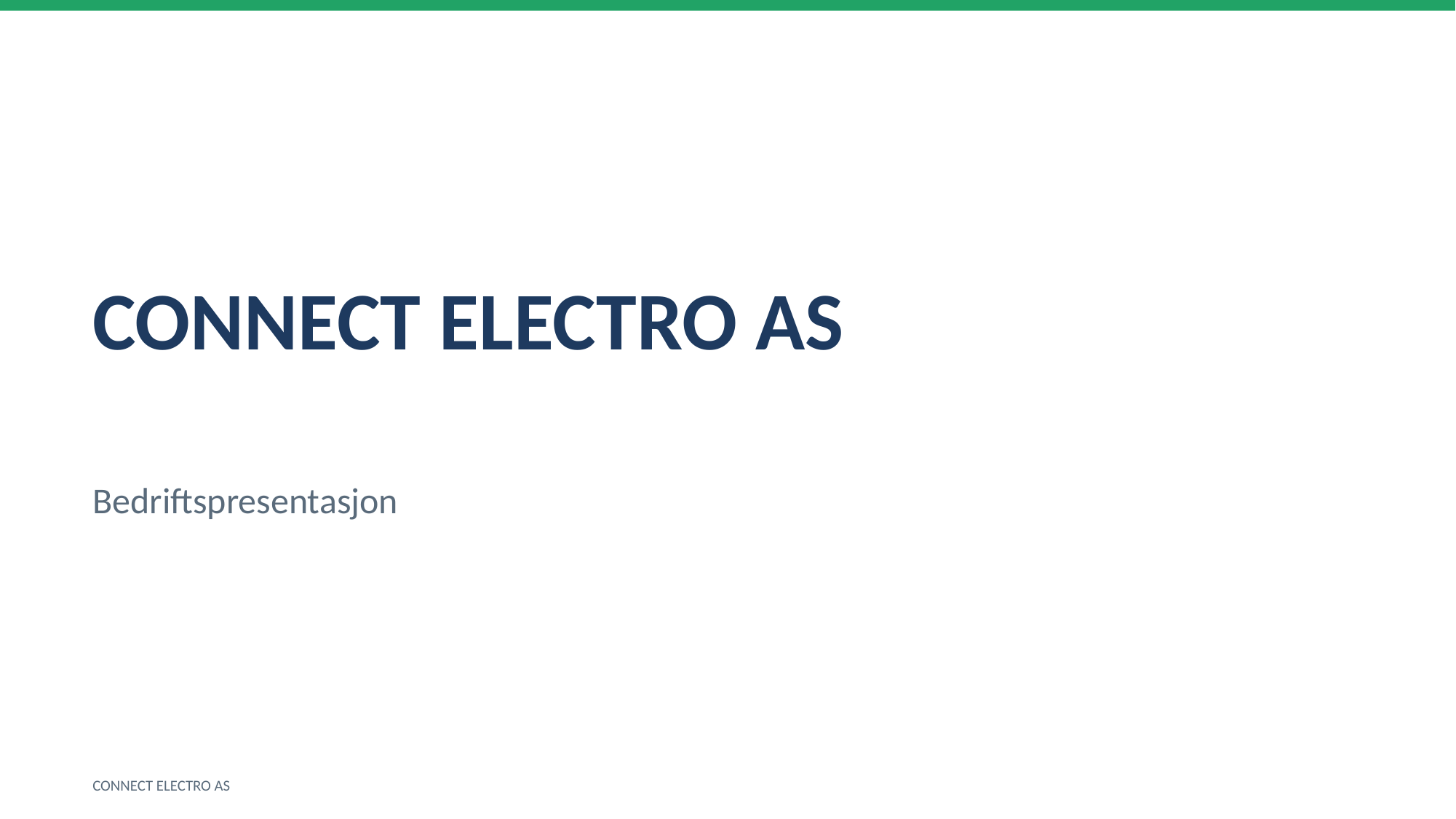

CONNECT ELECTRO AS
Bedriftspresentasjon
CONNECT ELECTRO AS